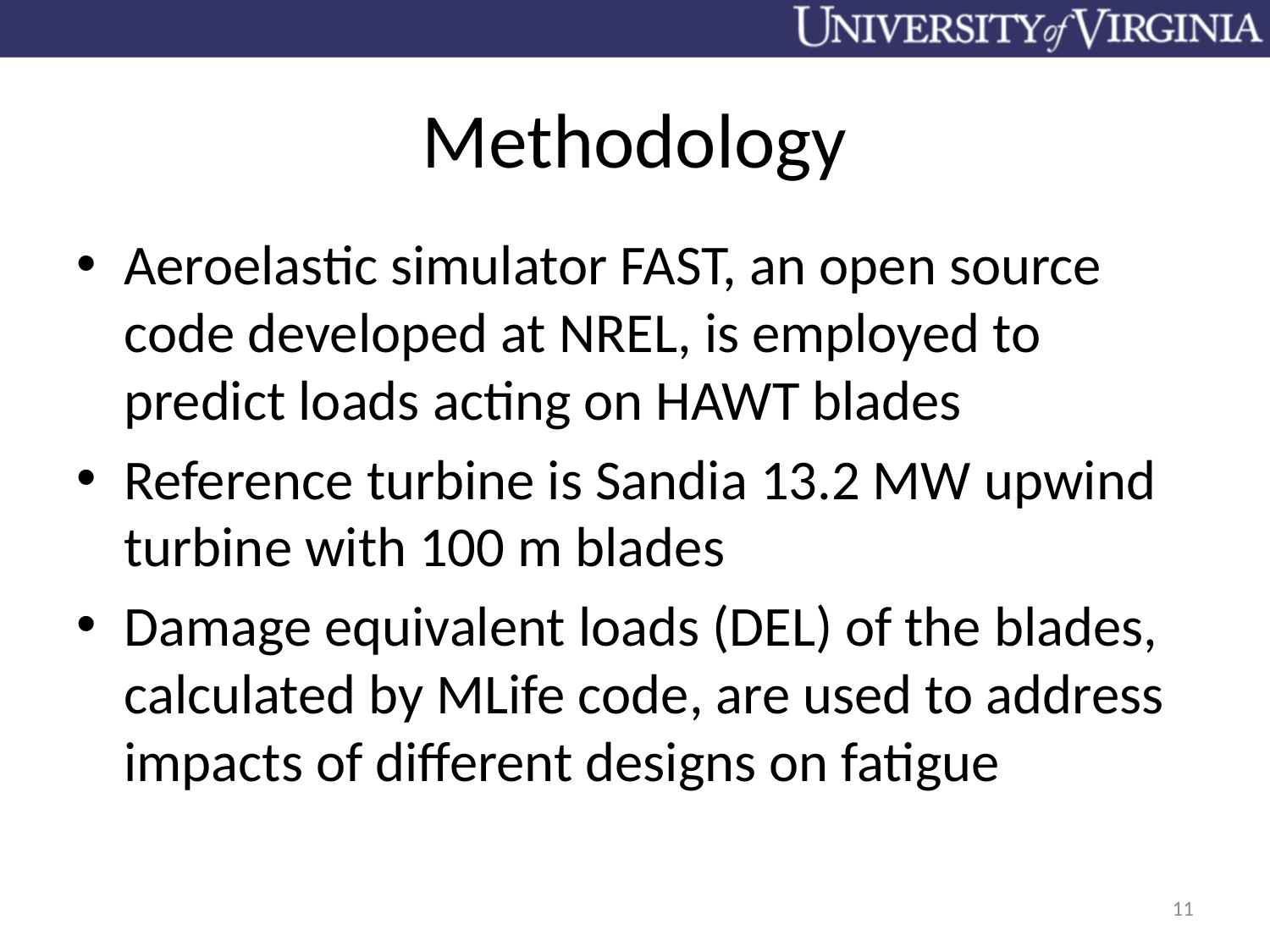

# Methodology
Aeroelastic simulator FAST, an open source code developed at NREL, is employed to predict loads acting on HAWT blades
Reference turbine is Sandia 13.2 MW upwind turbine with 100 m blades
Damage equivalent loads (DEL) of the blades, calculated by MLife code, are used to address impacts of different designs on fatigue

11